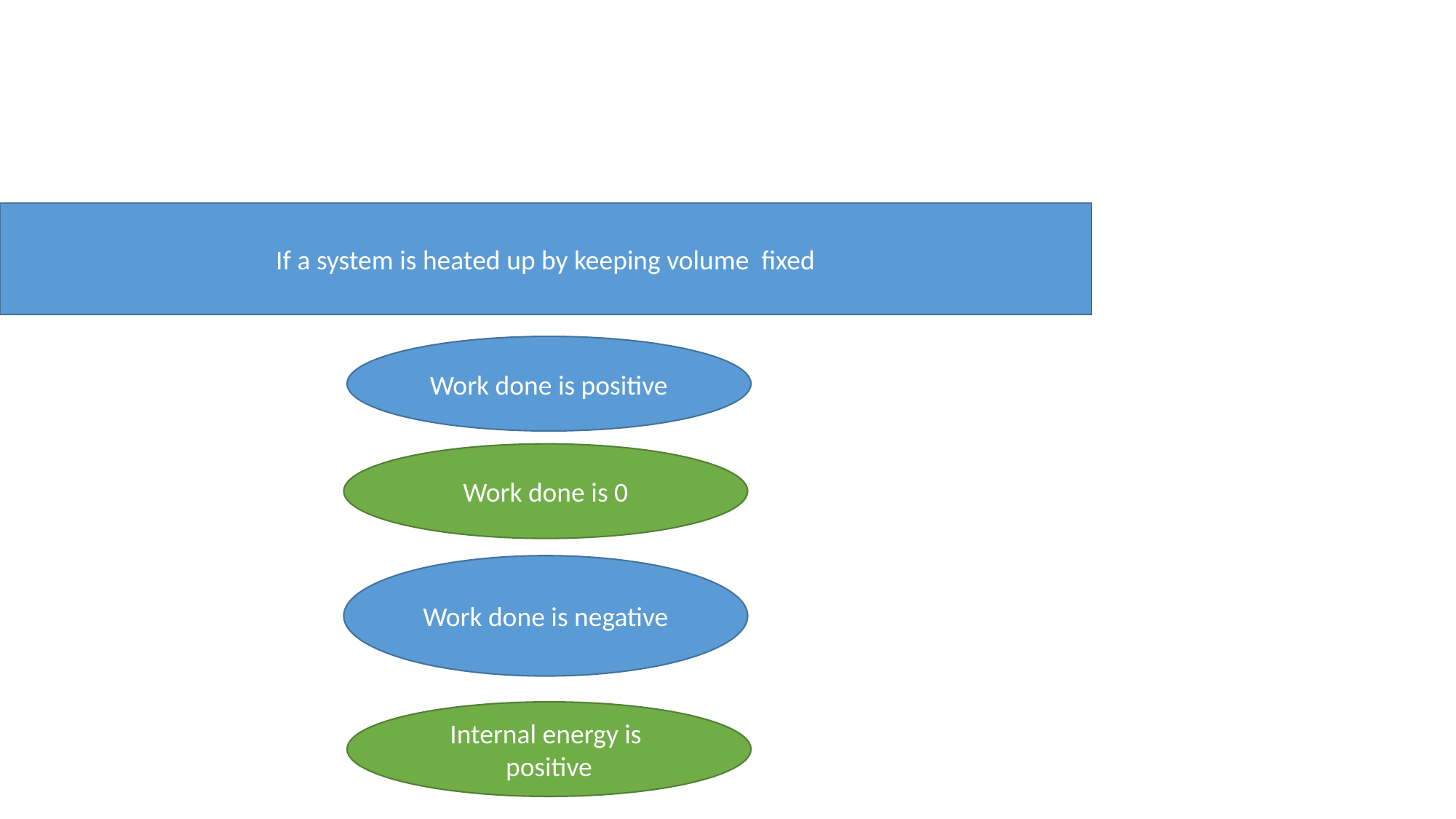

If a system is heated up by keeping volume  fixed
Work done is positive
Work done is 0
Work done is negative
Internal energy is  positive